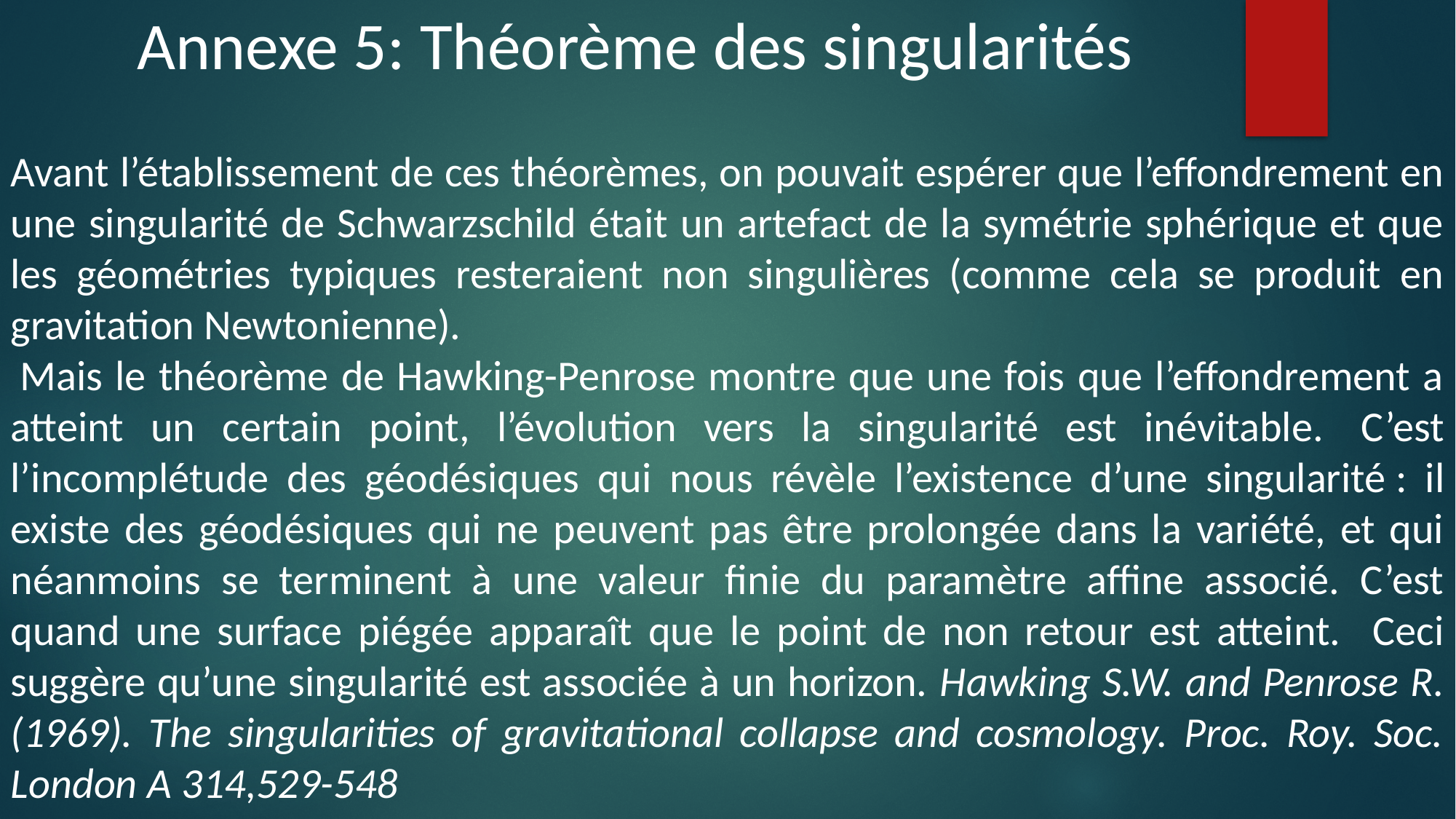

Annexe 5: Théorème des singularités
Avant l’établissement de ces théorèmes, on pouvait espérer que l’effondrement en une singularité de Schwarzschild était un artefact de la symétrie sphérique et que les géométries typiques resteraient non singulières (comme cela se produit en gravitation Newtonienne).
 Mais le théorème de Hawking-Penrose montre que une fois que l’effondrement a atteint un certain point, l’évolution vers la singularité est inévitable.  C’est l’incomplétude des géodésiques qui nous révèle l’existence d’une singularité : il existe des géodésiques qui ne peuvent pas être prolongée dans la variété, et qui néanmoins se terminent à une valeur finie du paramètre affine associé. C’est quand une surface piégée apparaît que le point de non retour est atteint.  Ceci suggère qu’une singularité est associée à un horizon. Hawking S.W. and Penrose R. (1969). The singularities of gravitational collapse and cosmology. Proc. Roy. Soc. London A 314,529-548